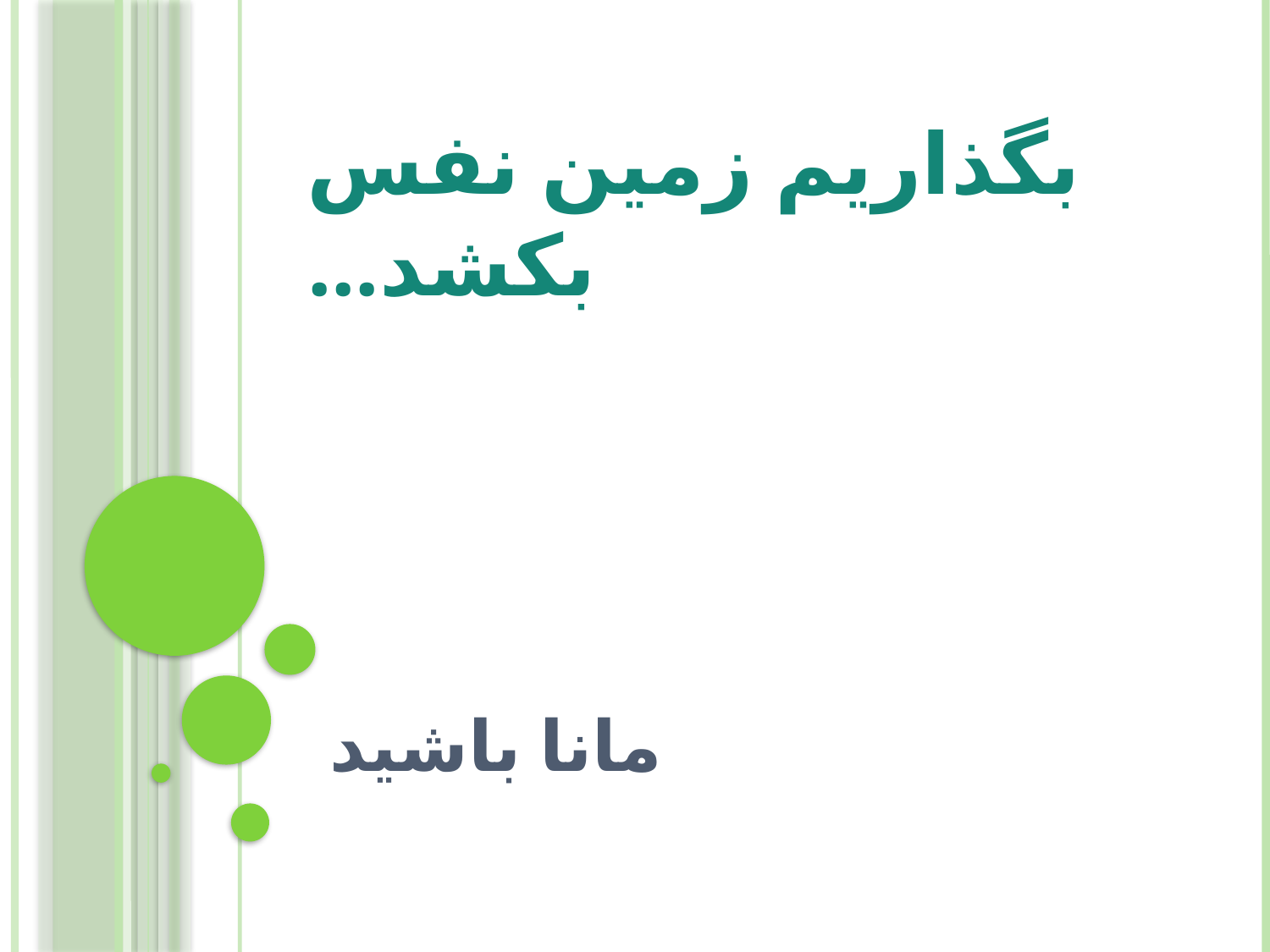

# بگذاریم زمین نفس بکشد...
مانا باشید